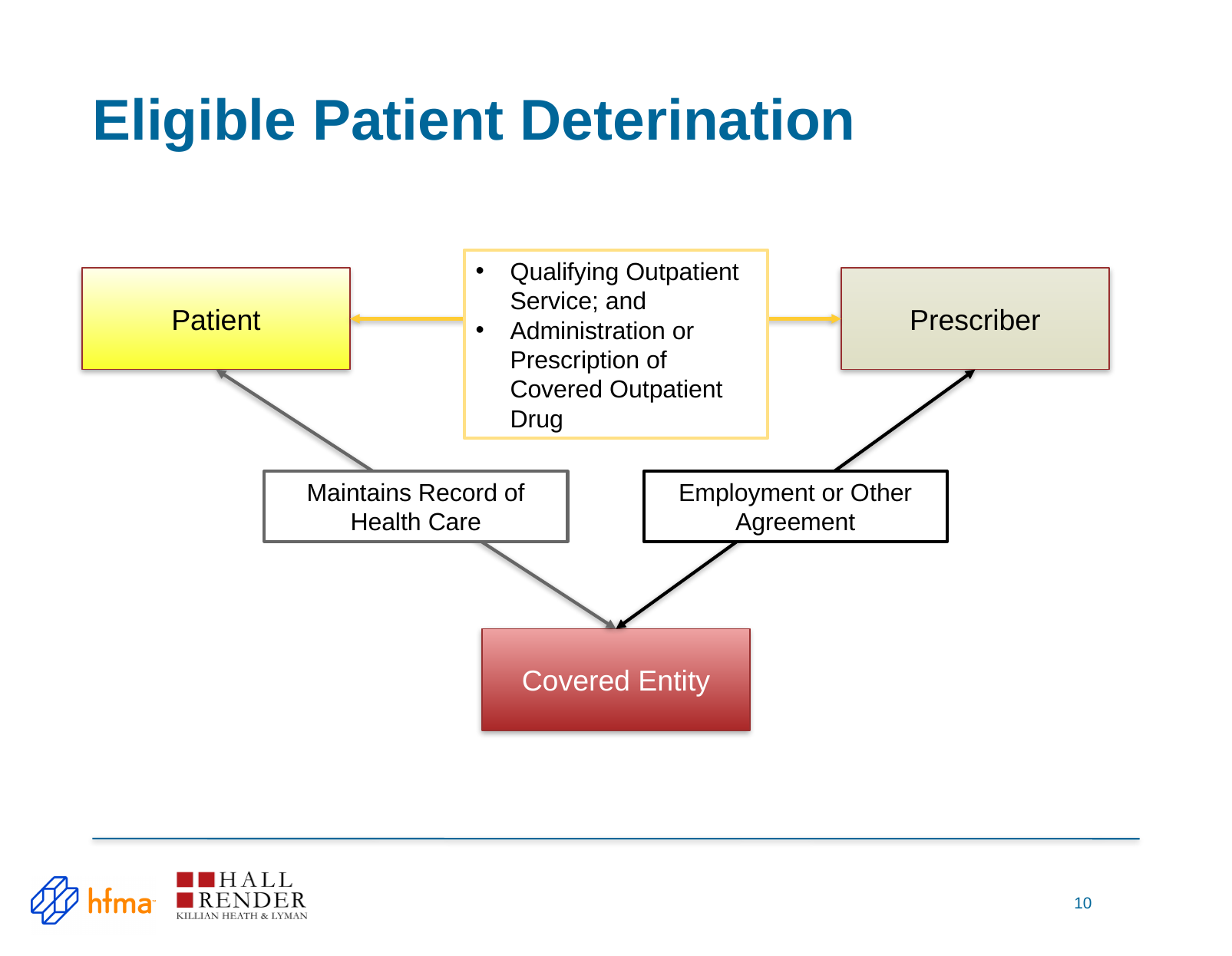

# Eligible Patient Deterination
Qualifying Outpatient Service; and
Administration or Prescription of Covered Outpatient Drug
Patient
Prescriber
Maintains Record of Health Care
Employment or Other Agreement
Covered Entity
10